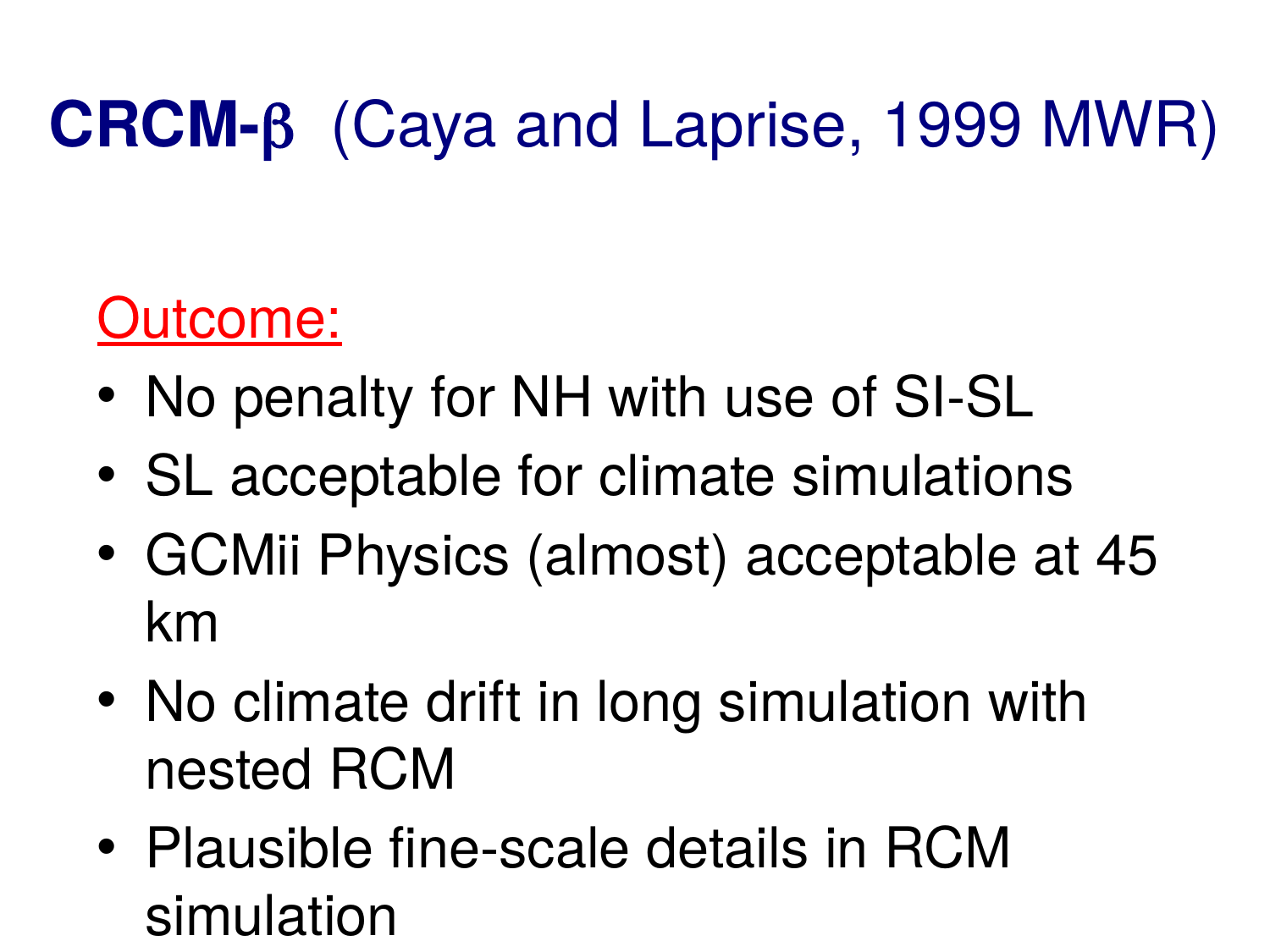

# CRCM-β  (Caya and Laprise, 1999 MWR)
Outcome:
No penalty for NH with use of SI-SL
SL acceptable for climate simulations
GCMii Physics (almost) acceptable at 45 km
No climate drift in long simulation with nested RCM
Plausible fine-scale details in RCM simulation